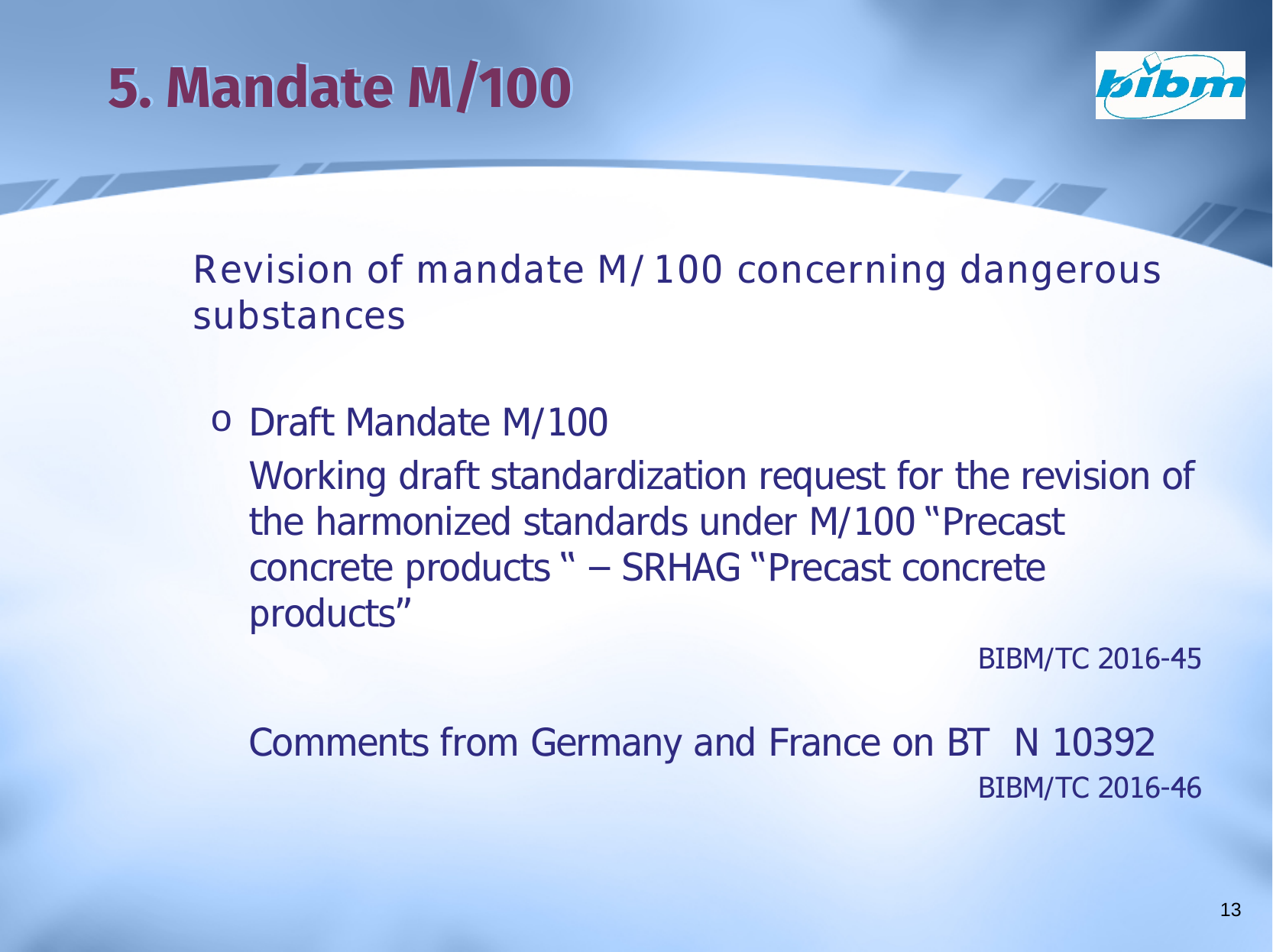

# 5. Mandate M/100
	Revision of mandate M/100 concerning dangerous substances

Draft Mandate M/100
	Working draft standardization request for the revision of the harmonized standards under M/100 “Precast concrete products “ – SRHAG “Precast concrete products”
BIBM/TC 2016-45

	Comments from Germany and France on BT  N 10392
BIBM/TC 2016-46